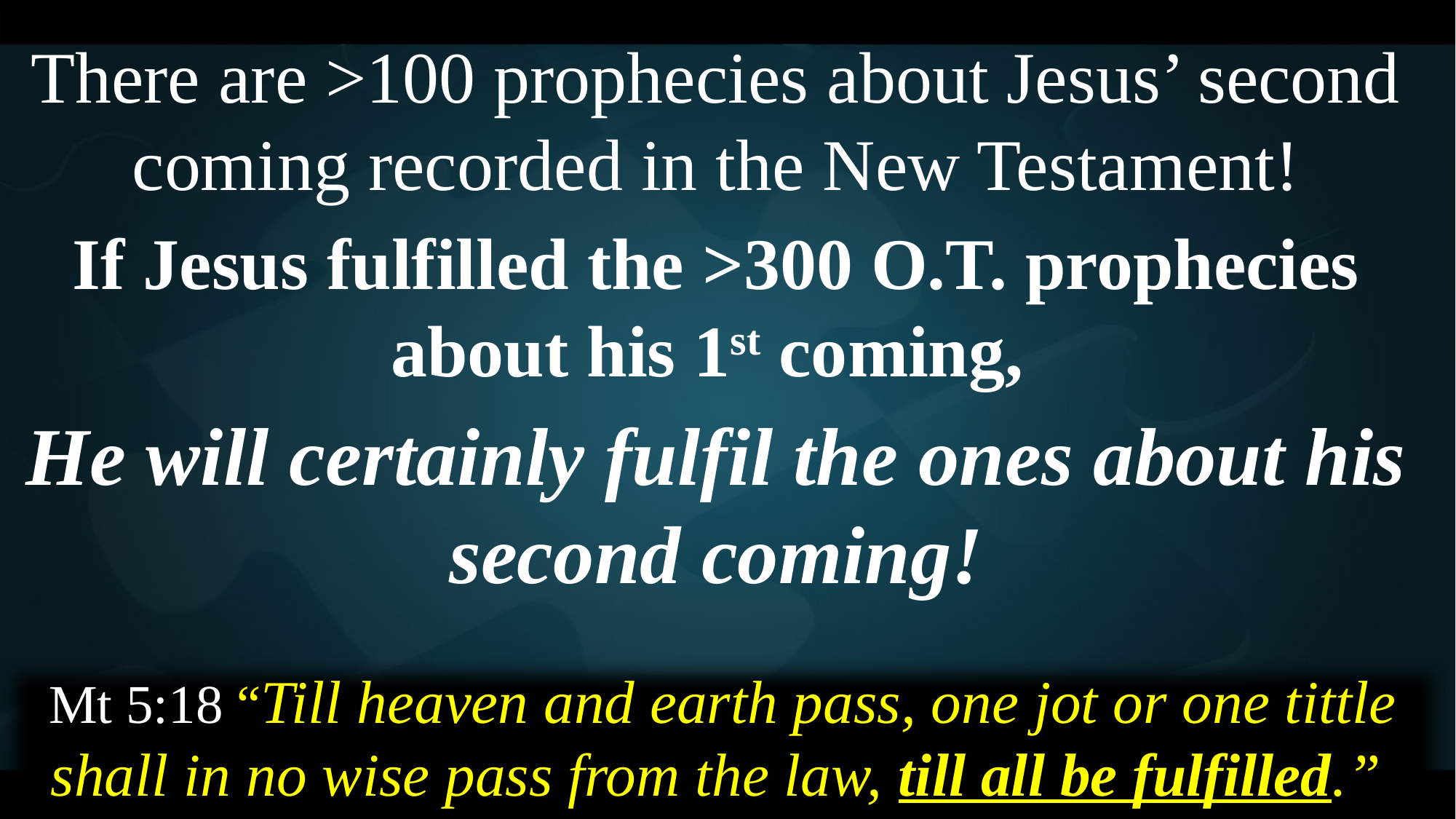

There are >100 prophecies about Jesus’ second coming recorded in the New Testament!
If Jesus fulfilled the >300 O.T. prophecies about his 1st coming,
He will certainly fulfil the ones about his second coming!
Mt 5:18 “Till heaven and earth pass, one jot or one tittle shall in no wise pass from the law, till all be fulfilled.”